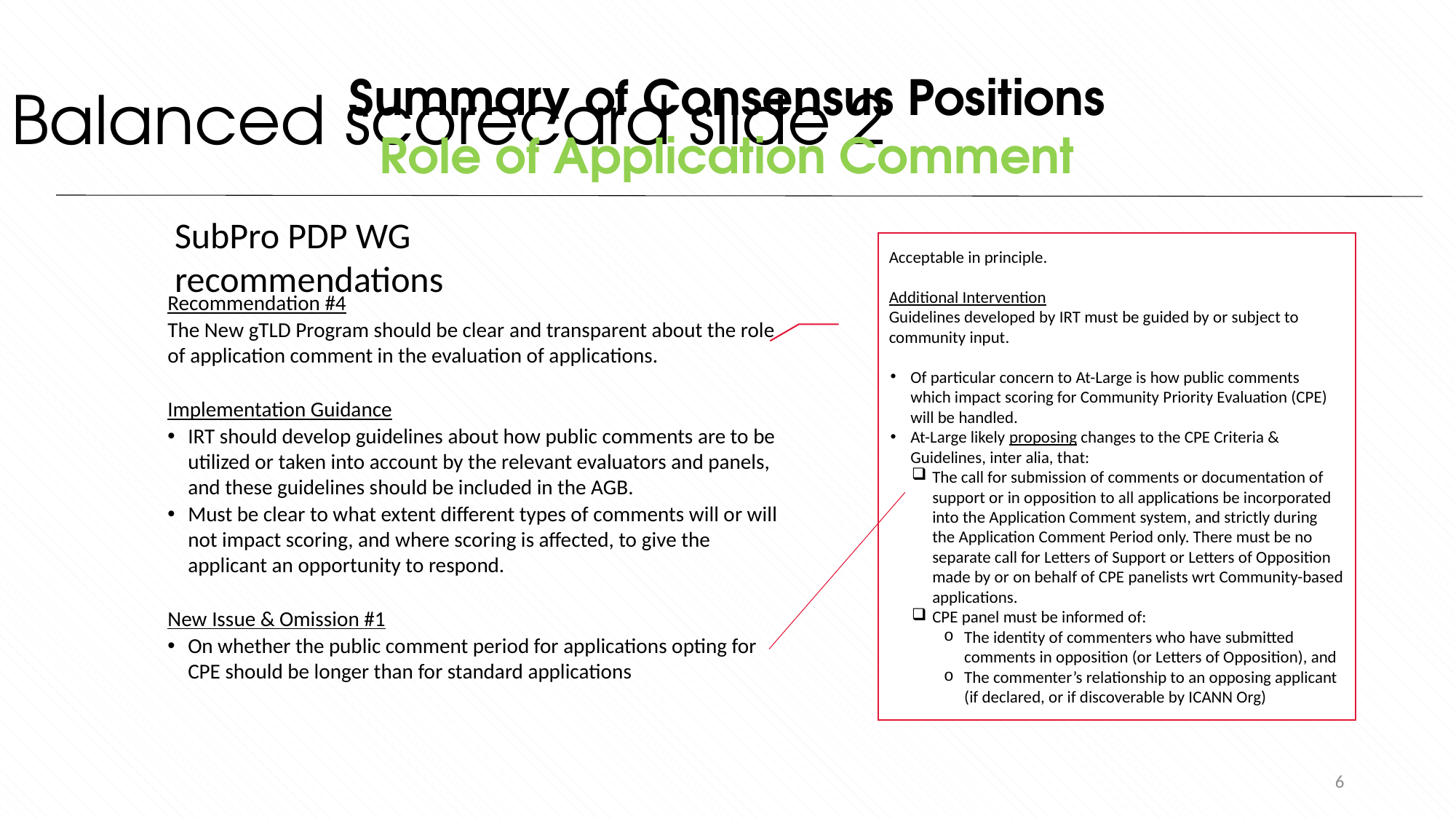

Balanced scorecard slide 2
Summary of Consensus Positions
Role of Application Comment
SubPro PDP WG recommendations
Acceptable in principle.

Additional Intervention
Guidelines developed by IRT must be guided by or subject to community input.

Of particular concern to At-Large is how public comments which impact scoring for Community Priority Evaluation (CPE) will be handled.
At-Large likely proposing changes to the CPE Criteria & Guidelines, inter alia, that:
The call for submission of comments or documentation of support or in opposition to all applications be incorporated into the Application Comment system, and strictly during the Application Comment Period only. There must be no separate call for Letters of Support or Letters of Opposition made by or on behalf of CPE panelists wrt Community-based applications.
CPE panel must be informed of:
The identity of commenters who have submitted comments in opposition (or Letters of Opposition), and
The commenter’s relationship to an opposing applicant (if declared, or if discoverable by ICANN Org)
Recommendation #4
The New gTLD Program should be clear and transparent about the role of application comment in the evaluation of applications.

Implementation Guidance
IRT should develop guidelines about how public comments are to be utilized or taken into account by the relevant evaluators and panels, and these guidelines should be included in the AGB.
Must be clear to what extent different types of comments will or will not impact scoring, and where scoring is affected, to give the applicant an opportunity to respond.

New Issue & Omission #1
On whether the public comment period for applications opting for CPE should be longer than for standard applications

6